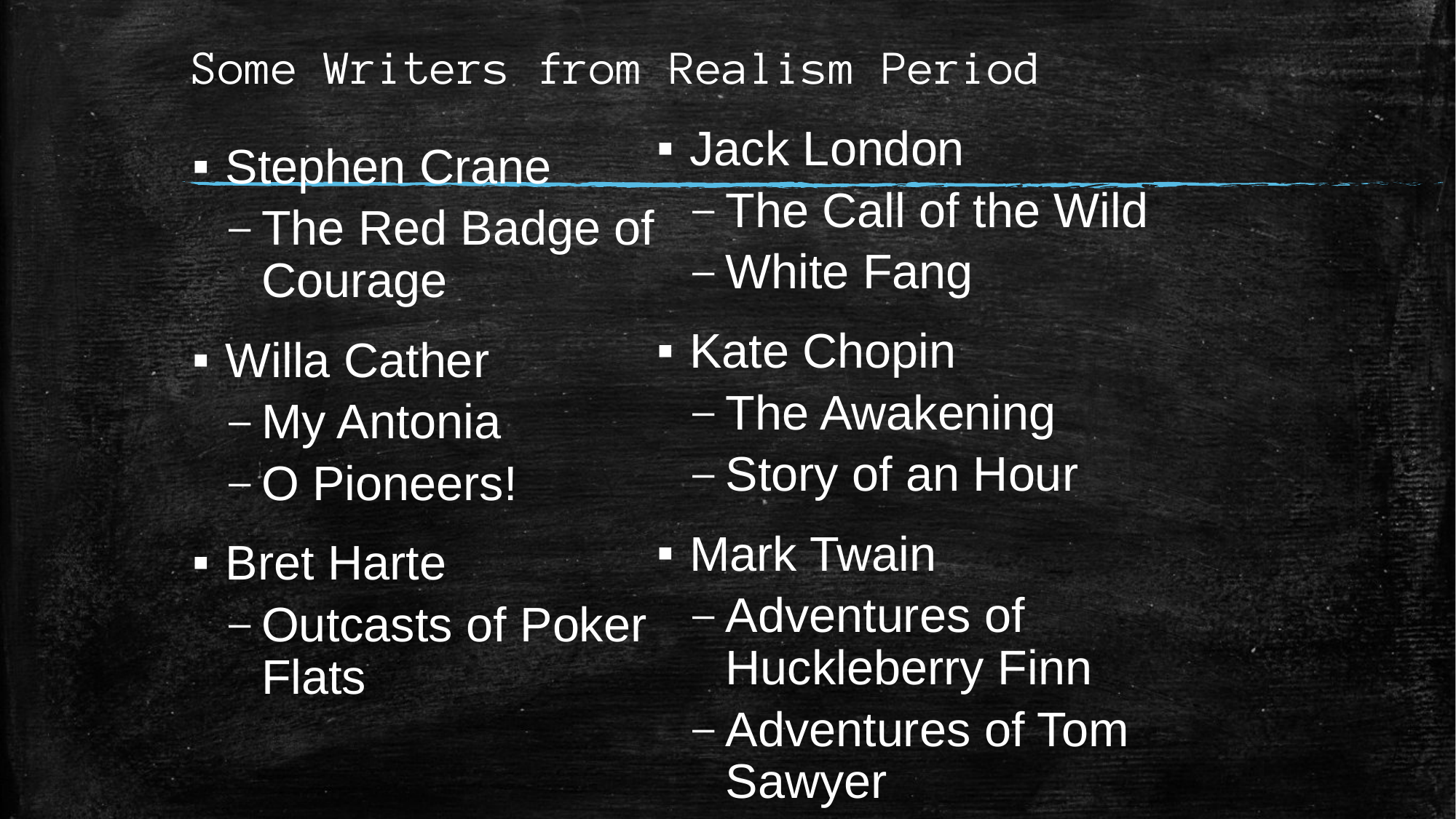

# Some Writers from Realism Period
Jack London
The Call of the Wild
White Fang
Kate Chopin
The Awakening
Story of an Hour
Mark Twain
Adventures of Huckleberry Finn
Adventures of Tom Sawyer
Life on the Mississippi

Stephen Crane
The Red Badge of Courage
Willa Cather
My Antonia
O Pioneers!
Bret Harte
Outcasts of Poker Flats